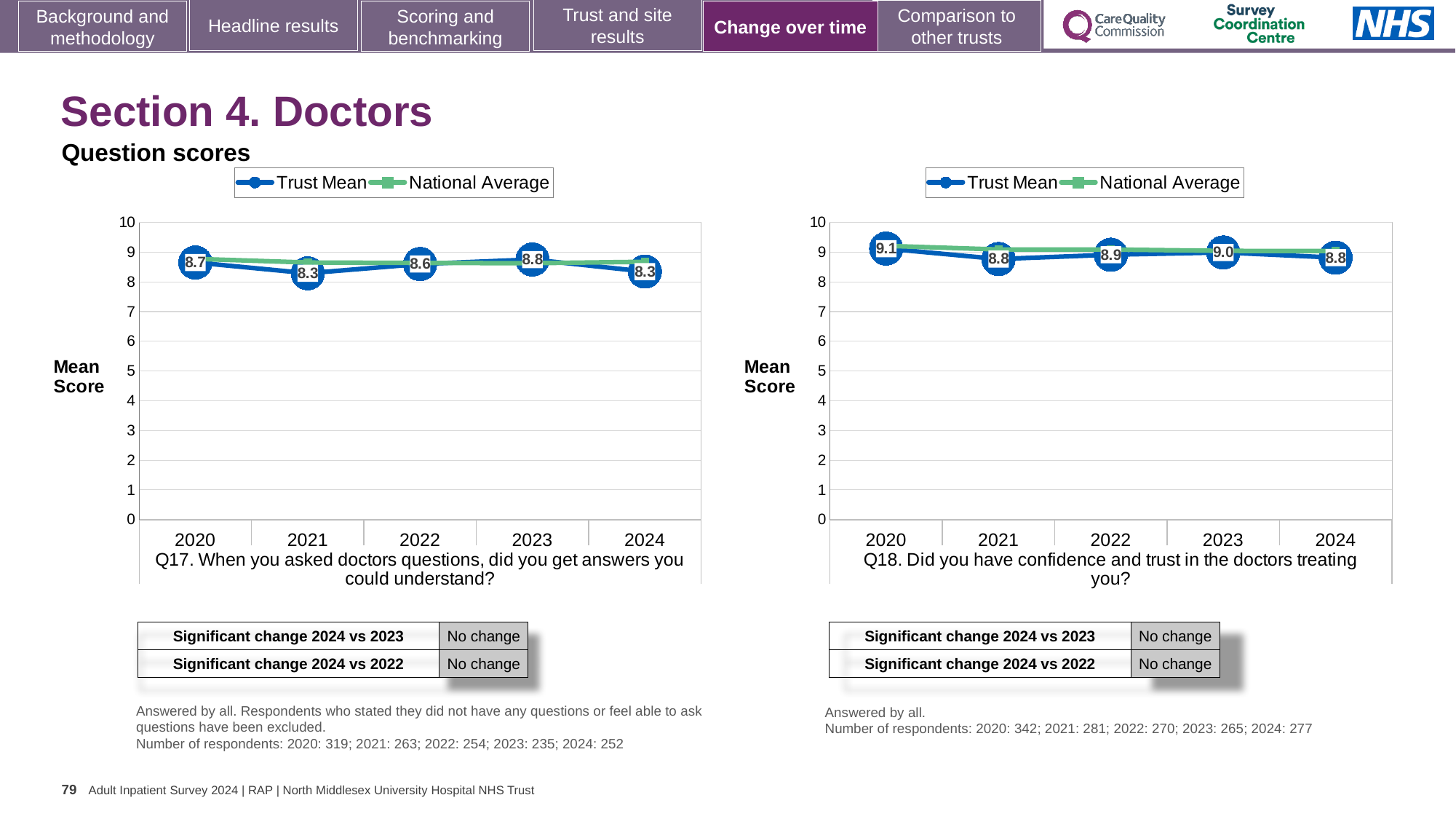

# Section 4. Doctors
Question scores

### Chart

| Category | Trust Mean | National Average |
|---|---|---|
| 2020 | 8.653216062008392 | 8.775622496772892 |
| 2021 | 8.289978243645177 | 8.65300797907108 |
| 2022 | 8.601007453741843 | 8.638316008204752 |
| 2023 | 8.753596741698452 | 8.628936229033119 |
| 2024 | 8.348069523035084 | 8.676813970679843 |

### Chart

| Category | Trust Mean | National Average |
|---|---|---|
| 2020 | 9.121143128871736 | 9.213422883906146 |
| 2021 | 8.769641253785657 | 9.090088854968883 |
| 2022 | 8.914512209777975 | 9.089684092207076 |
| 2023 | 8.990800390931557 | 9.044584746248495 |
| 2024 | 8.816264102447569 | 9.039315057789015 |
| Significant change 2024 vs 2023 | No change |
| --- | --- |
| Significant change 2024 vs 2022 | No change |
| Significant change 2024 vs 2023 | No change |
| --- | --- |
| Significant change 2024 vs 2022 | No change |
Answered by all. Respondents who stated they did not have any questions or feel able to ask questions have been excluded.
Number of respondents: 2020: 319; 2021: 263; 2022: 254; 2023: 235; 2024: 252

Answered by all.
Number of respondents: 2020: 342; 2021: 281; 2022: 270; 2023: 265; 2024: 277

79